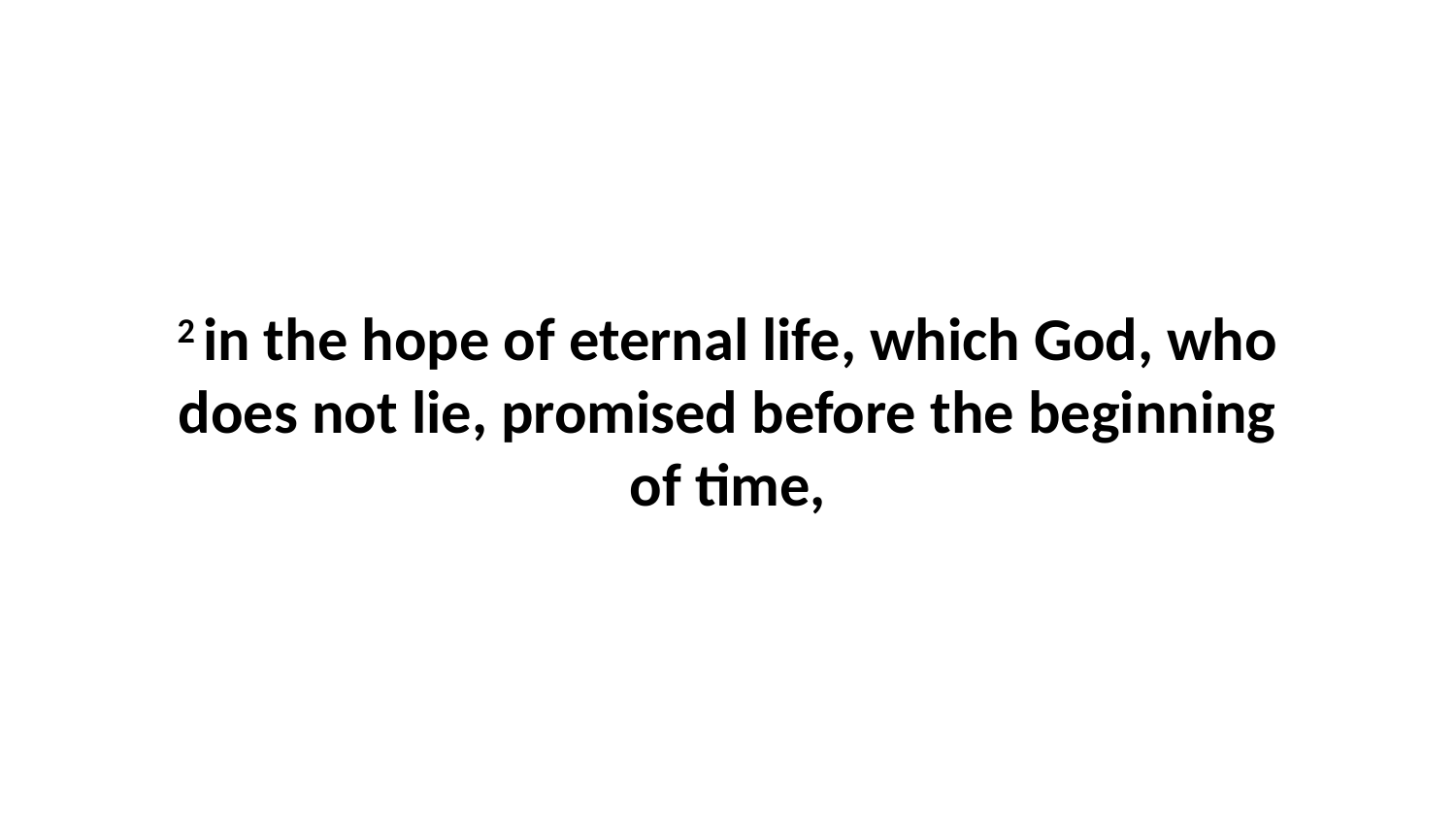

2 in the hope of eternal life, which God, who does not lie, promised before the beginning of time,